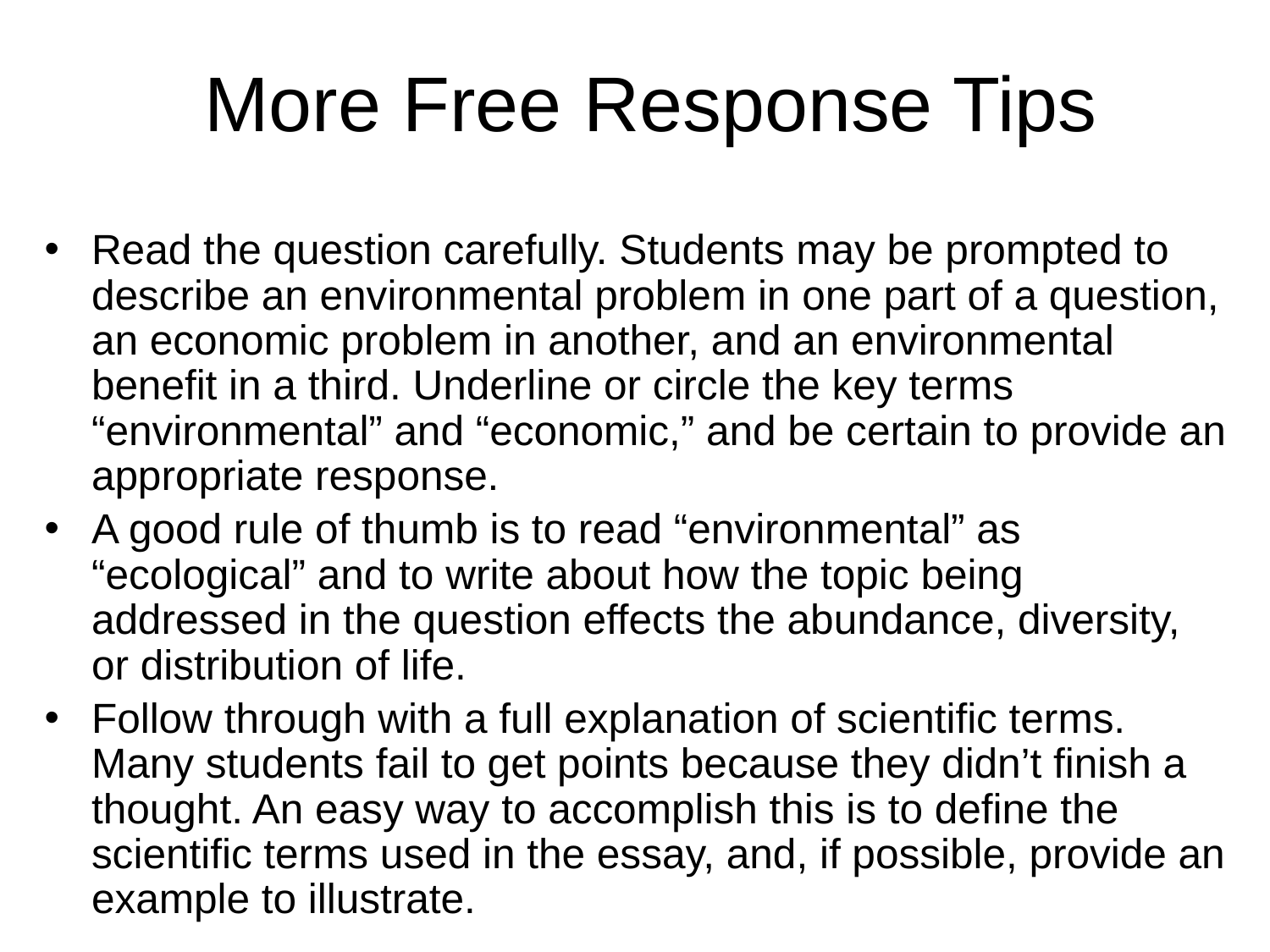

# More Free Response Tips
Read the question carefully. Students may be prompted to describe an environmental problem in one part of a question, an economic problem in another, and an environmental benefit in a third. Underline or circle the key terms “environmental” and “economic,” and be certain to provide an appropriate response.
A good rule of thumb is to read “environmental” as “ecological” and to write about how the topic being addressed in the question effects the abundance, diversity, or distribution of life.
Follow through with a full explanation of scientific terms. Many students fail to get points because they didn’t finish a thought. An easy way to accomplish this is to define the scientific terms used in the essay, and, if possible, provide an example to illustrate.